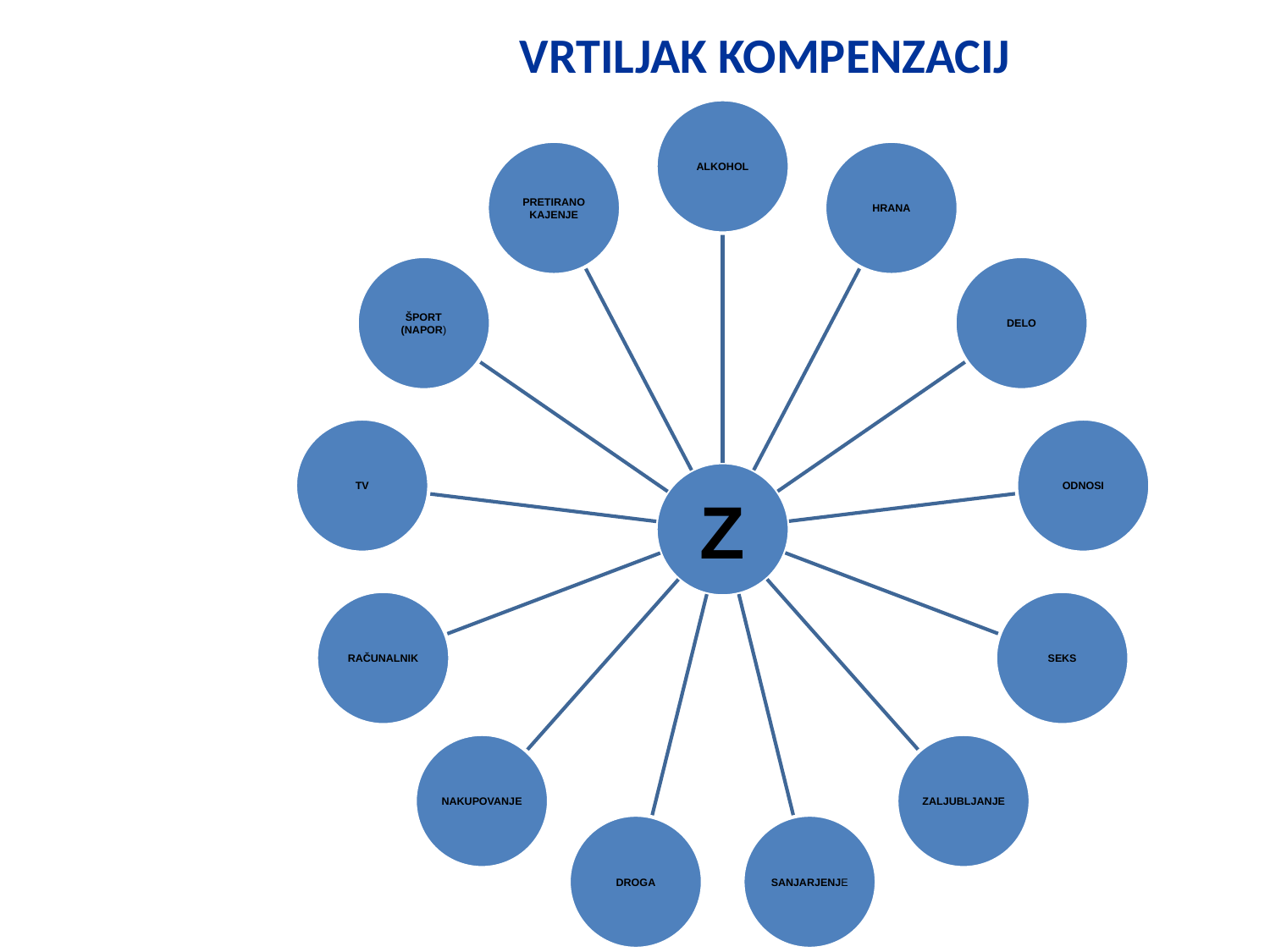

# VRTILJAK KOMPENZACIJ
Z

ALKOHOL

HRANA

DELO

ODNOSI

SEKS

ZALJUBLJANJE

SANJARJENJE

DROGA

NAKUPOVANJE

RAČUNALNIK

TV

ŠPORT
(NAPOR)

PRETIRANO
KAJENJE